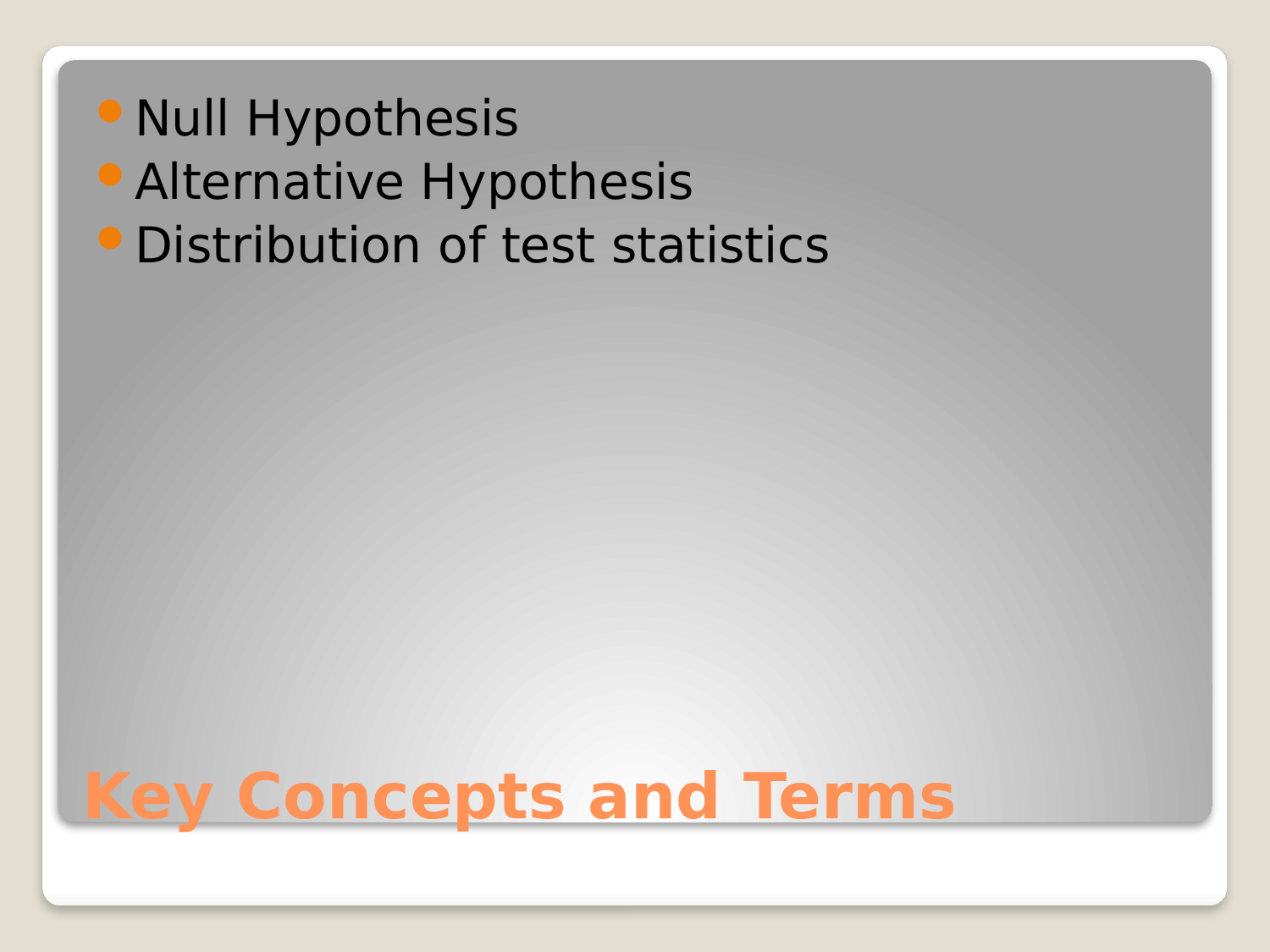

Null Hypothesis
Alternative Hypothesis
Distribution of test statistics

# Key Concepts and Terms